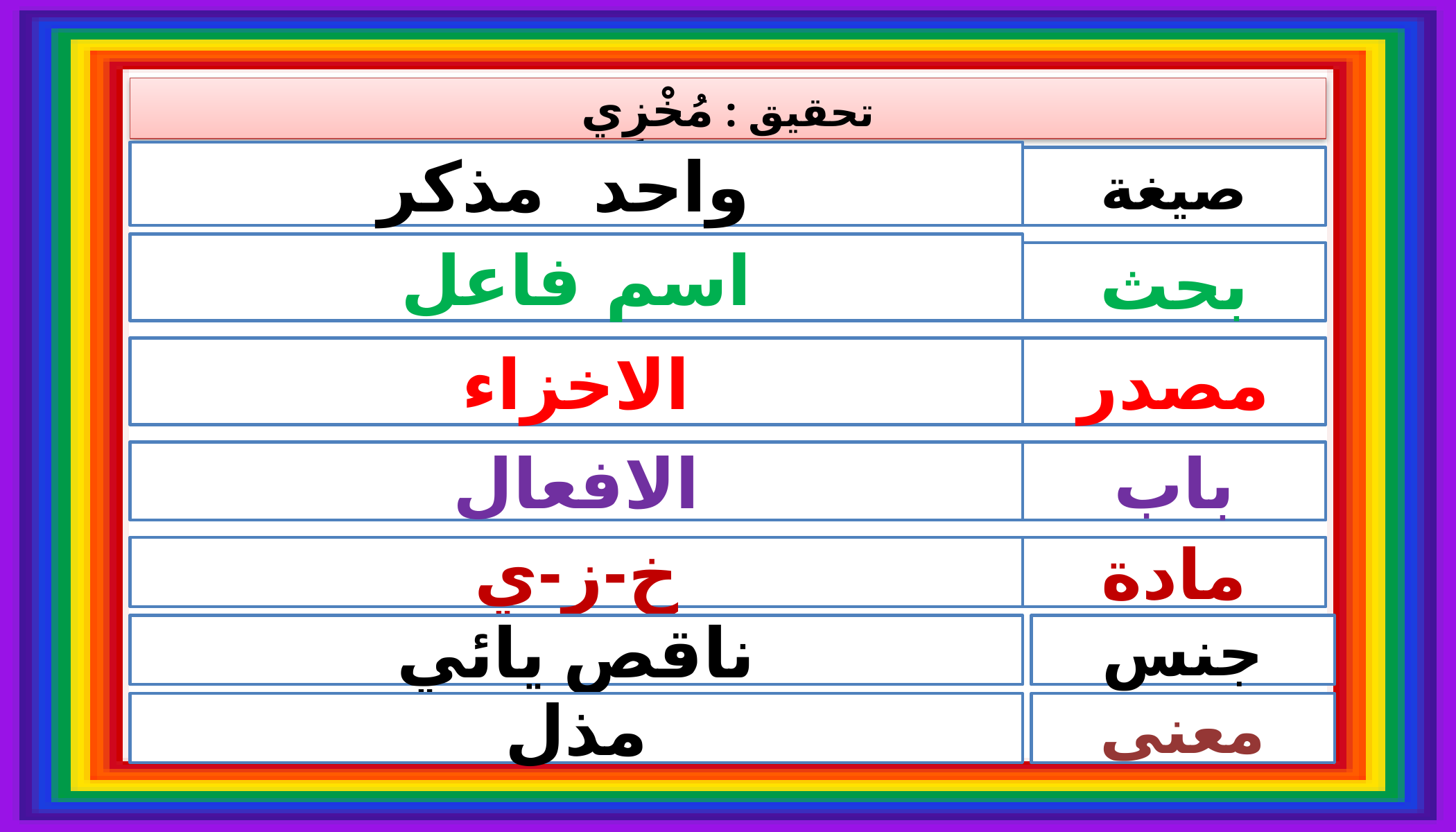

تحقيق : مُخْزِي
واحد  مذكر
صيغة
اسم فاعل
بحث
الاخزاء
مصدر
الافعال
باب
خ-ز-ي
مادة
ناقص يائي
جنس
مذل
معنى